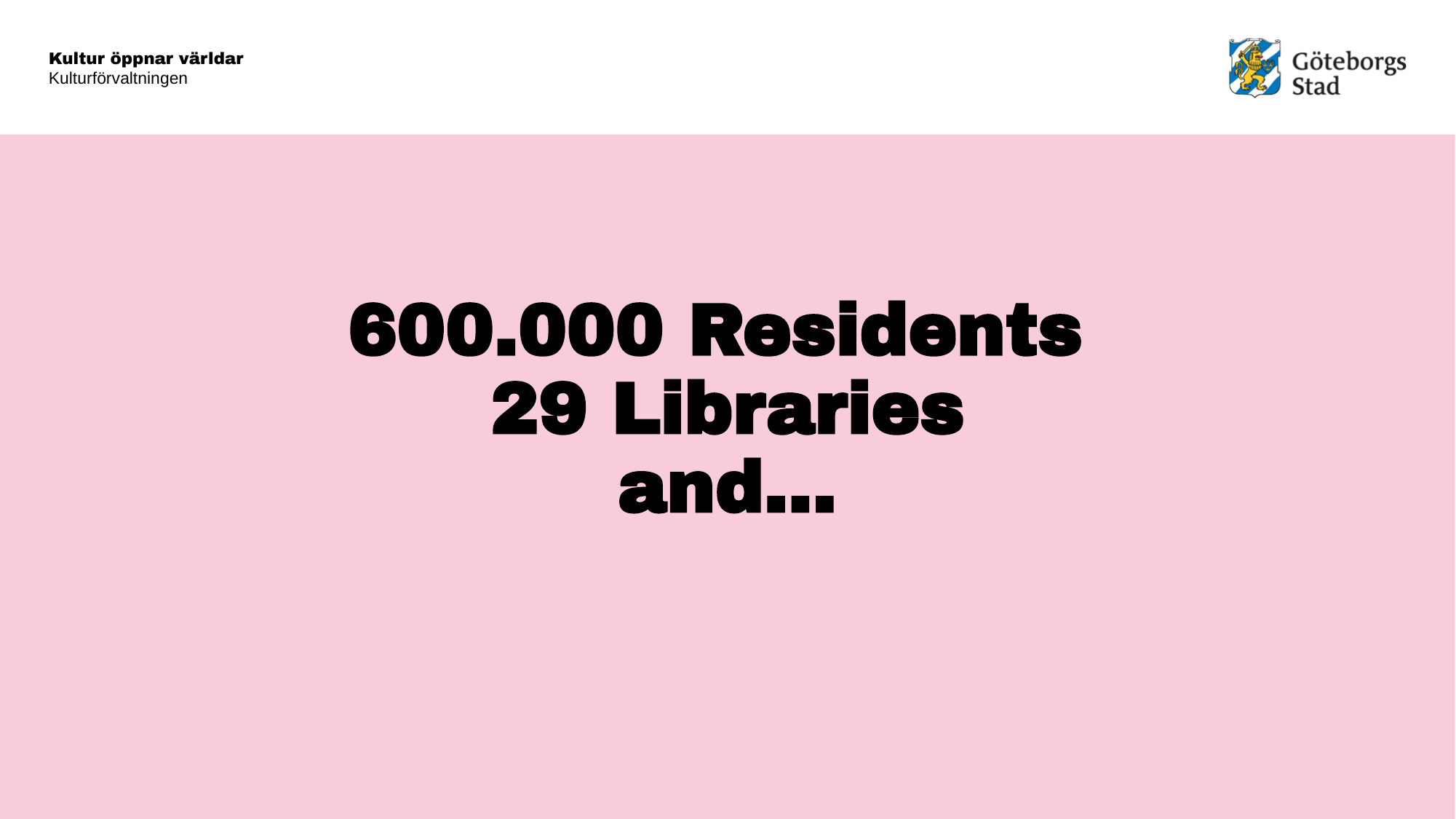

Kultur öppnar världar
Kulturförvaltningen
# 600.000 Residents 29 Libraries and…